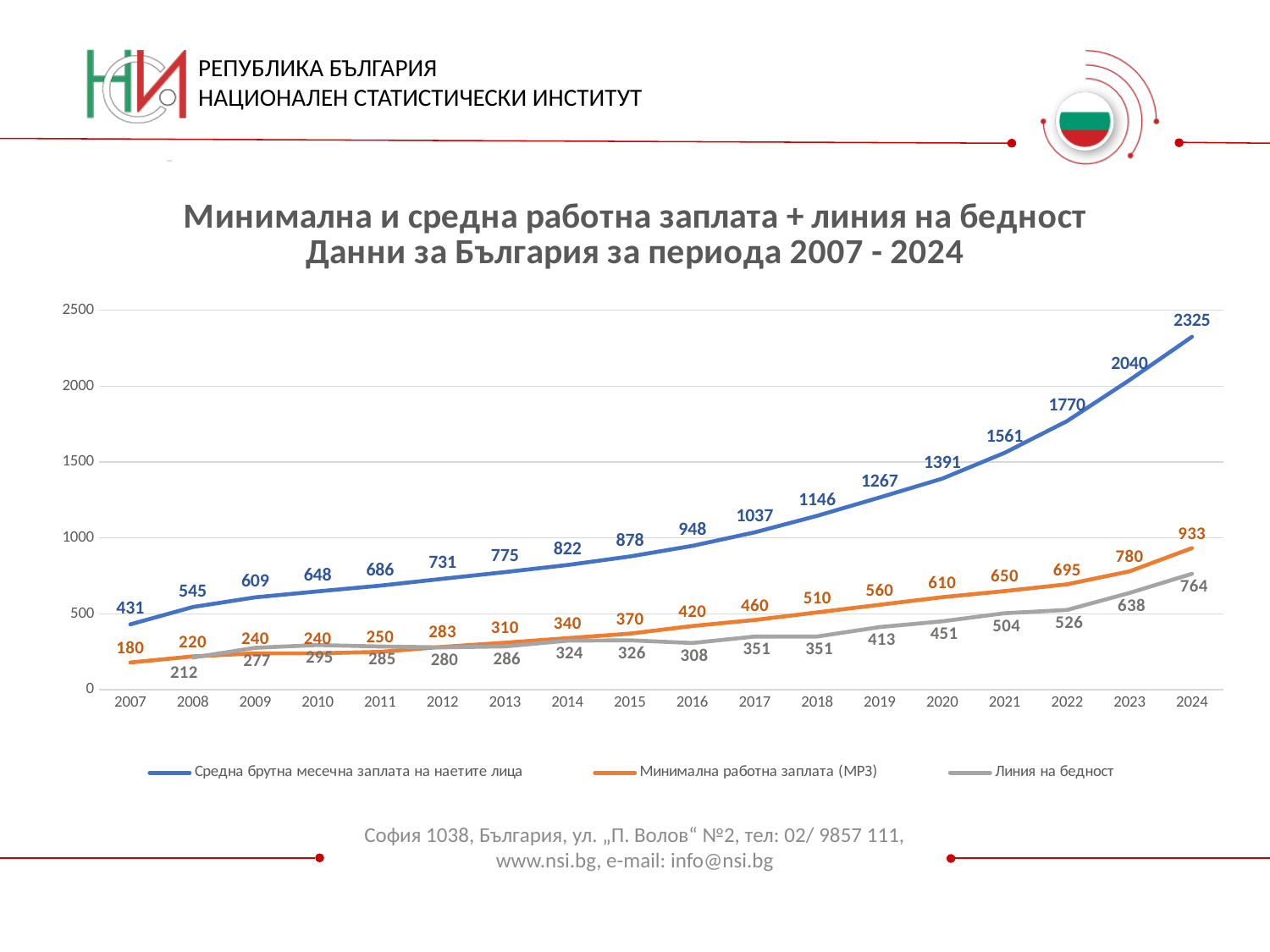

### Chart: Минимална и средна работна заплата + линия на бедност Данни за България за периода 2007 - 2024

| Category | Средна брутна месечна заплата на наетите лица | Минимална работна заплата (МРЗ) | Линия на бедност |
|---|---|---|---|
| 2007 | 431.0 | 180.0 | None |
| 2008 | 545.0 | 220.0 | 212.33333333333334 |
| 2009 | 609.0 | 240.0 | 276.5 |
| 2010 | 648.0 | 240.0 | 295.0 |
| 2011 | 686.0 | 250.0 | 285.0 |
| 2012 | 731.0 | 283.0 | 279.6666666666667 |
| 2013 | 775.0 | 310.0 | 285.9166666666667 |
| 2014 | 822.0 | 340.0 | 323.75 |
| 2015 | 878.0 | 370.0 | 325.8333333333333 |
| 2016 | 948.0 | 420.0 | 308.1666666666667 |
| 2017 | 1037.0 | 460.0 | 351.0833333333333 |
| 2018 | 1146.0 | 510.0 | 351.0833333333333 |
| 2019 | 1267.0 | 560.0 | 413.0833333333333 |
| 2020 | 1391.0 | 610.0 | 451.0 |
| 2021 | 1561.0 | 650.0 | 504.3333333333333 |
| 2022 | 1770.0 | 695.0 | 525.9166666666666 |
| 2023 | 2040.0 | 780.0 | 637.9166666666666 |
| 2024 | 2325.0 | 933.0 | 763.8333333333334 |
София 1038, България, ул. „П. Волов“ №2, тел: 02/ 9857 111, www.nsi.bg, e-mail: info@nsi.bg